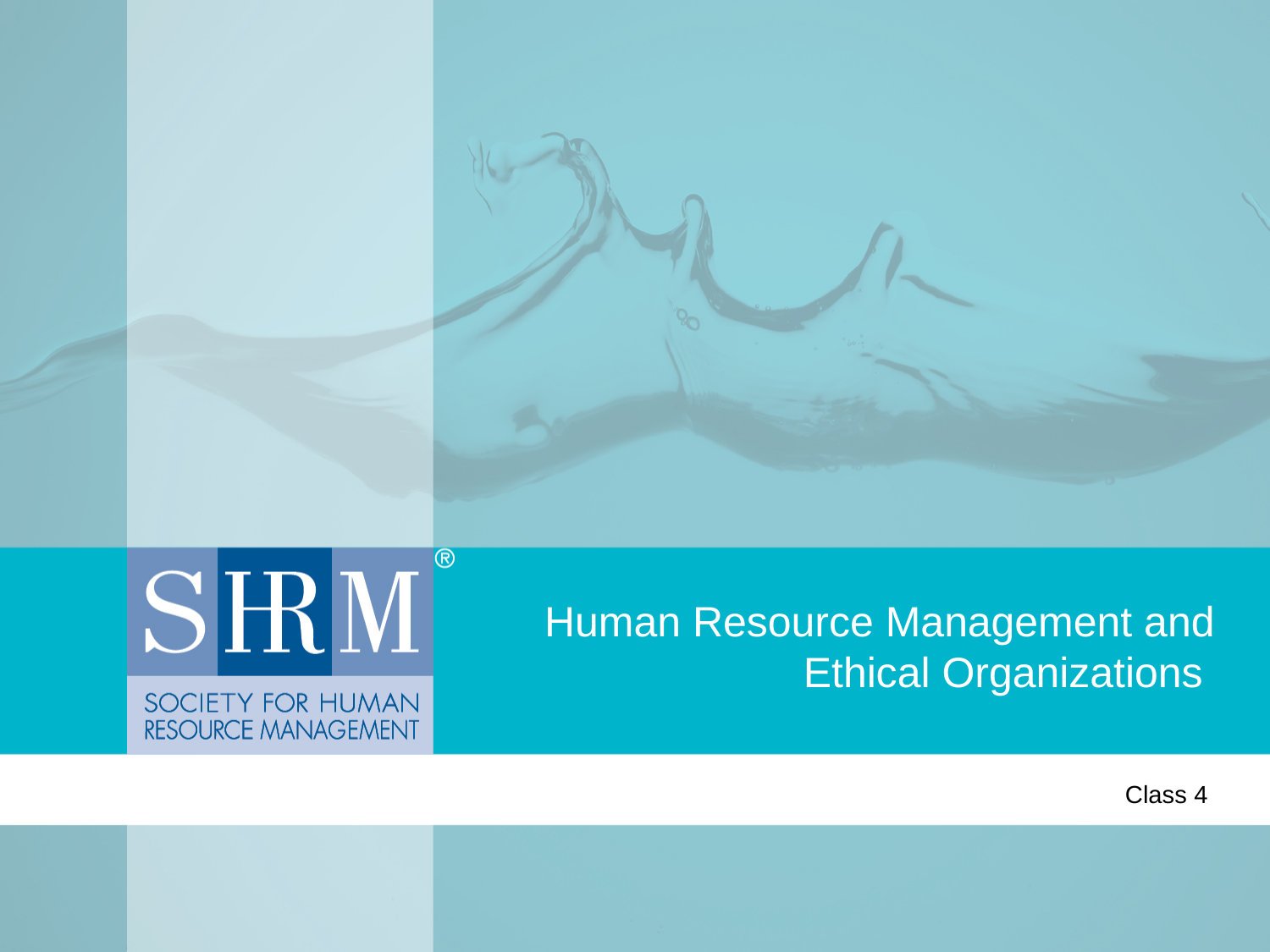

# Human Resource Management and Ethical Organizations
Class 4